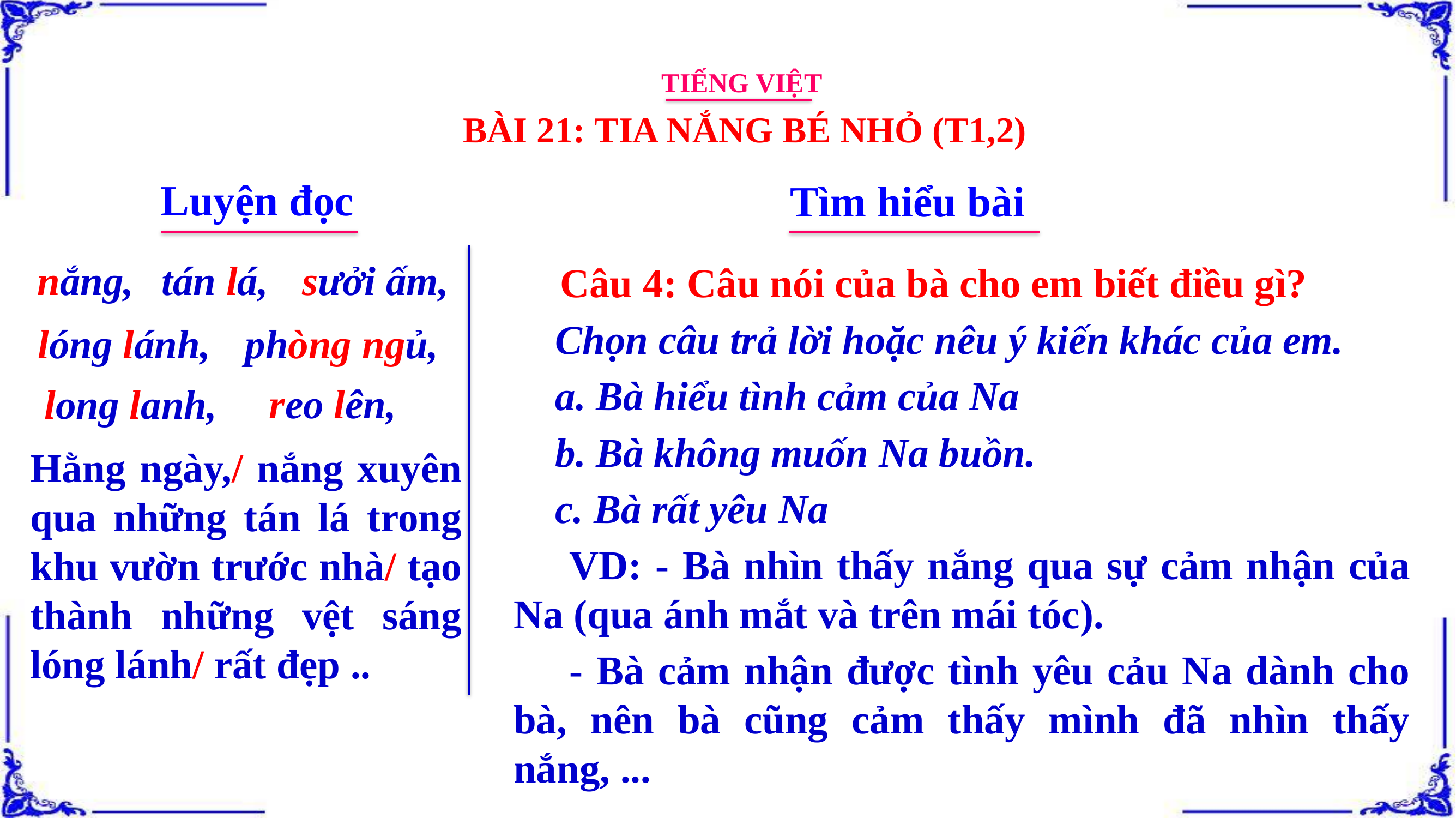

TIẾNG VIỆT
BÀI 21: TIA NẮNG BÉ NHỎ (T1,2)
Luyện đọc
Tìm hiểu bài
     Câu 4: Câu nói của bà cho em biết điều gì?
Chọn câu trả lời hoặc nêu ý kiến khác của em.
a. Bà hiểu tình cảm của Na
b. Bà không muốn Na buồn.
c. Bà rất yêu Na
nắng,
tán lá,
sưởi ấm,
lóng lánh,
phòng ngủ,
reo lên,
long lanh,
Hằng ngày,/ nắng xuyên qua những tán lá trong khu vườn trước nhà/ tạo thành những vệt sáng lóng lánh/ rất đẹp ..
VD: - Bà nhìn thấy nắng qua sự cảm nhận của Na (qua ánh mắt và trên mái tóc).
- Bà cảm nhận được tình yêu cảu Na dành cho bà, nên bà cũng cảm thấy mình đã nhìn thấy nắng, ...